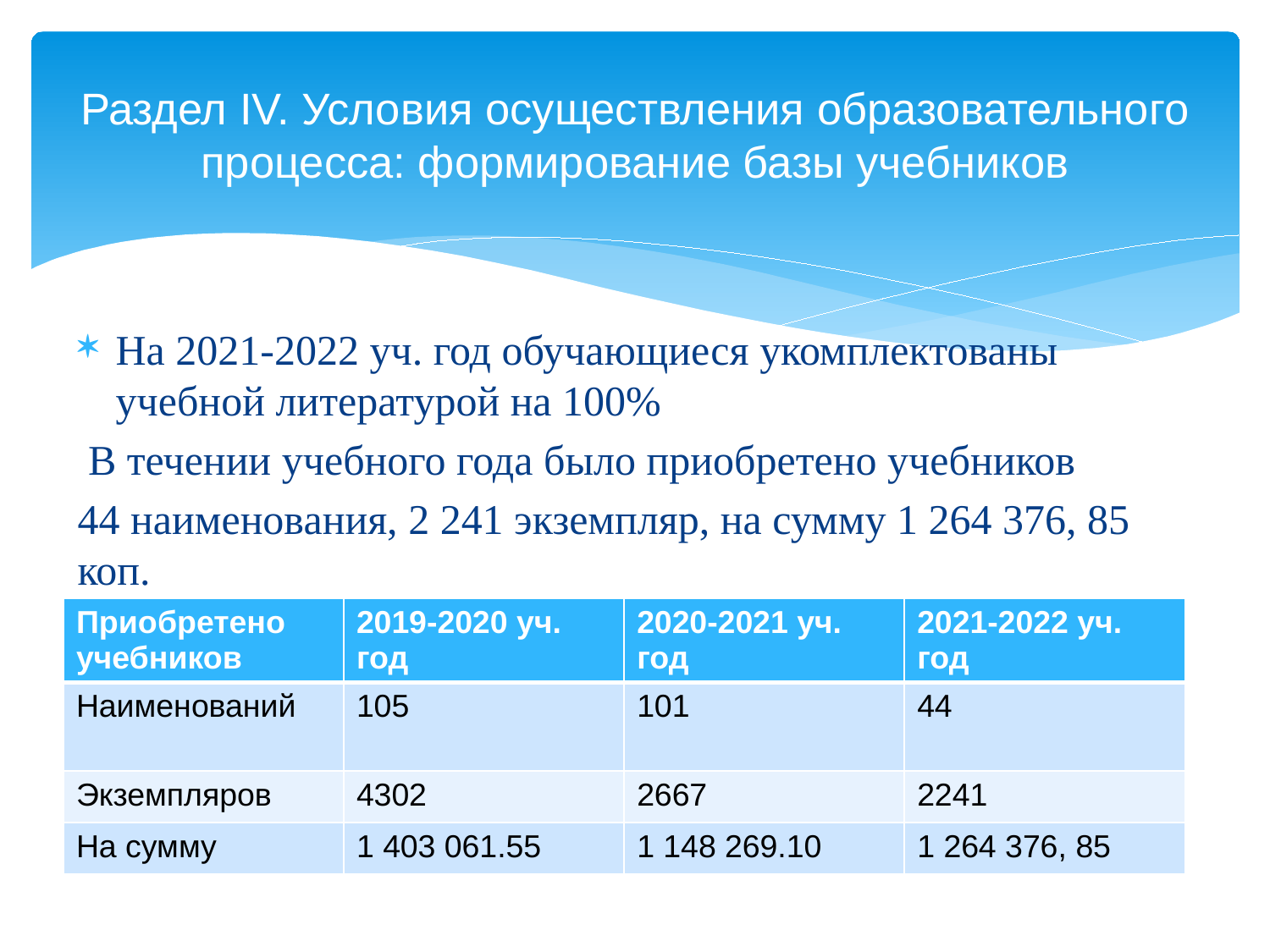

# Раздел IV. Условия осуществления образовательного процесса: формирование базы учебников
На 2021-2022 уч. год обучающиеся укомплектованы учебной литературой на 100%
 В течении учебного года было приобретено учебников
44 наименования, 2 241 экземпляр, на сумму 1 264 376, 85 коп.

| Приобретено учебников | 2019-2020 уч. год | 2020-2021 уч. год | 2021-2022 уч. год |
| --- | --- | --- | --- |
| Наименований | 105 | 101 | 44 |
| Экземпляров | 4302 | 2667 | 2241 |
| На сумму | 1 403 061.55 | 1 148 269.10 | 1 264 376, 85 |